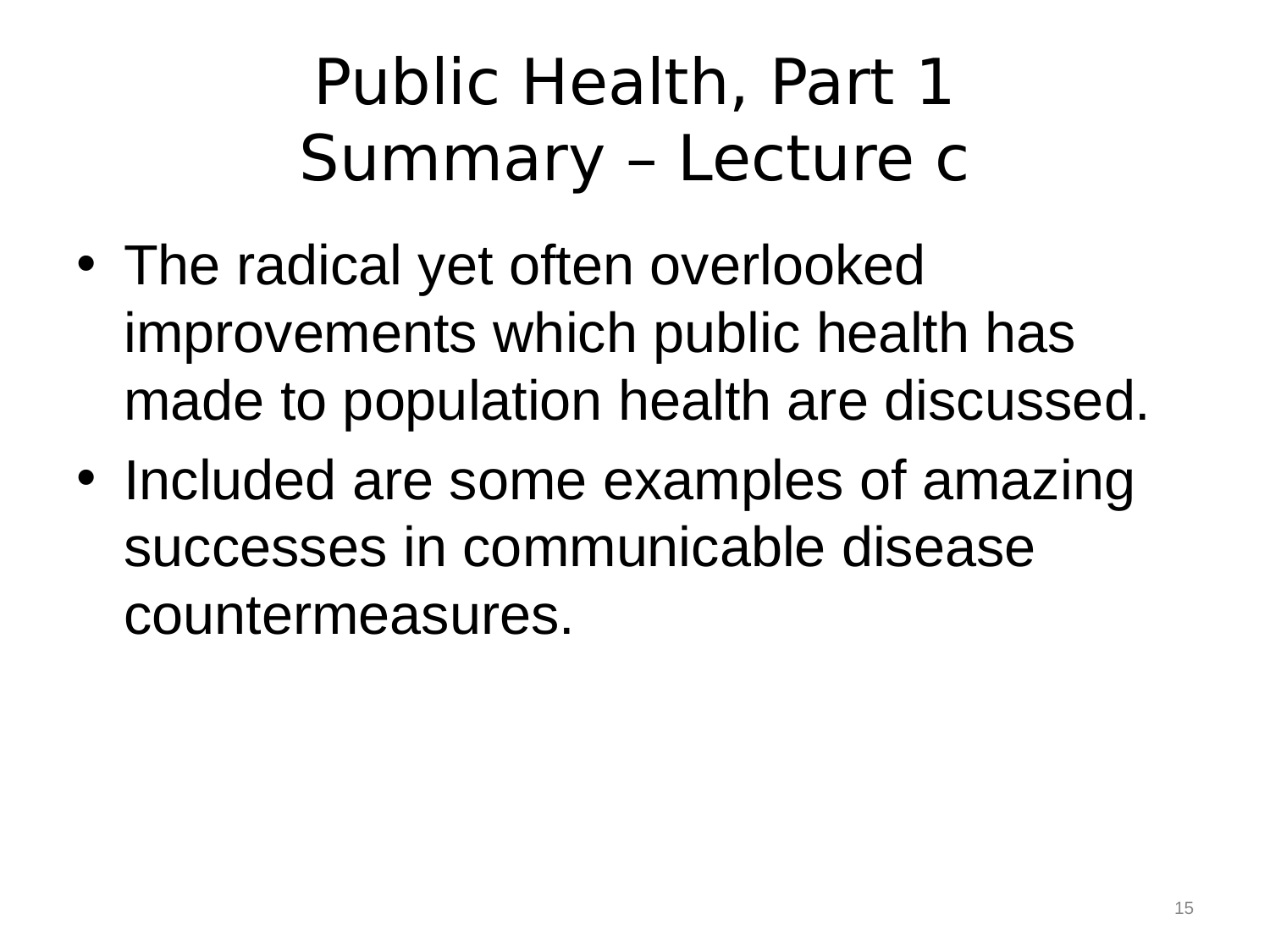

# Public Health, Part 1 Summary – Lecture c
The radical yet often overlooked improvements which public health has made to population health are discussed.
Included are some examples of amazing successes in communicable disease countermeasures.
15